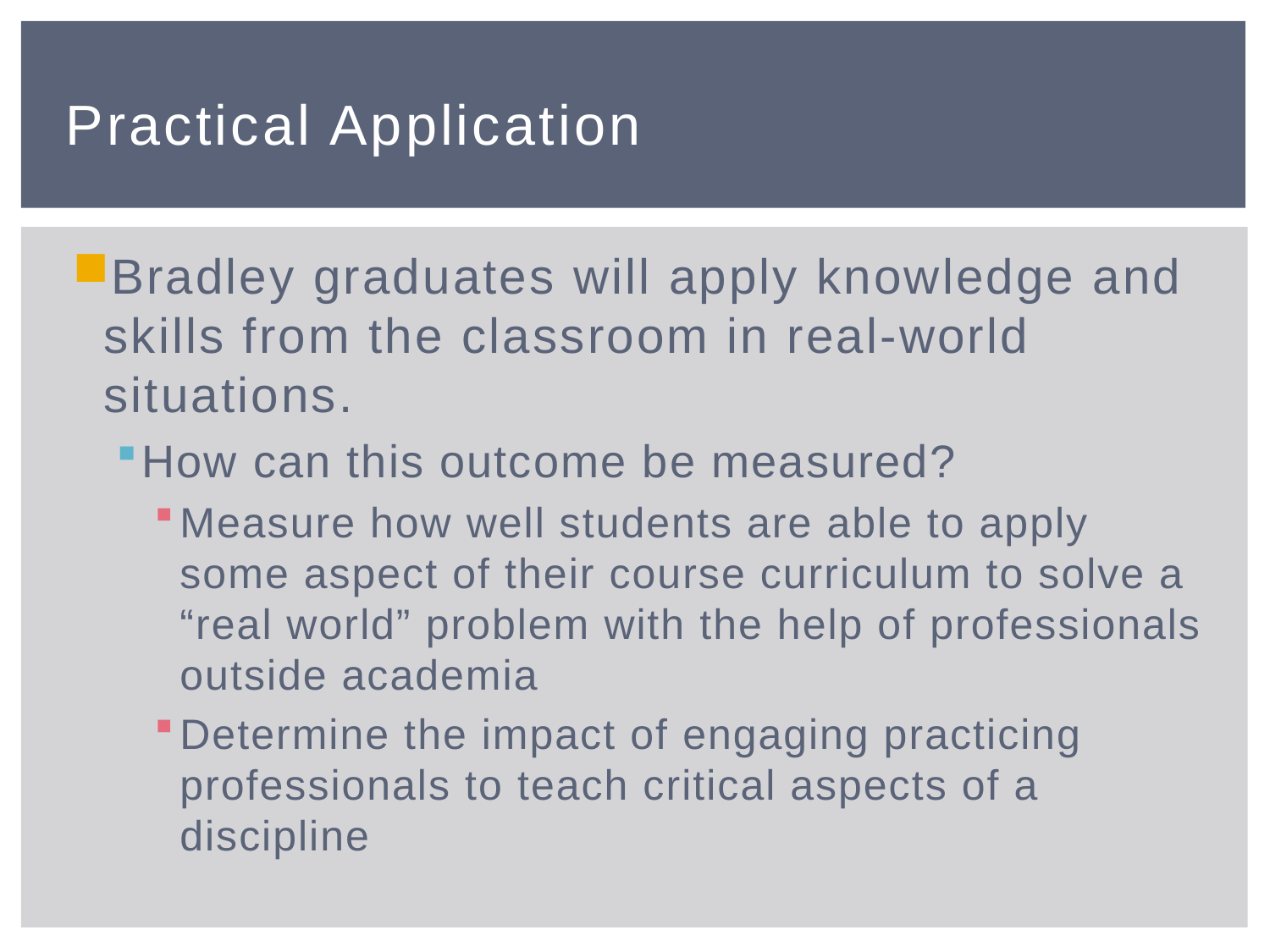

# Practical Application
Bradley graduates will apply knowledge and skills from the classroom in real-world situations.
How can this outcome be measured?
Measure how well students are able to apply some aspect of their course curriculum to solve a “real world” problem with the help of professionals outside academia
Determine the impact of engaging practicing professionals to teach critical aspects of a discipline